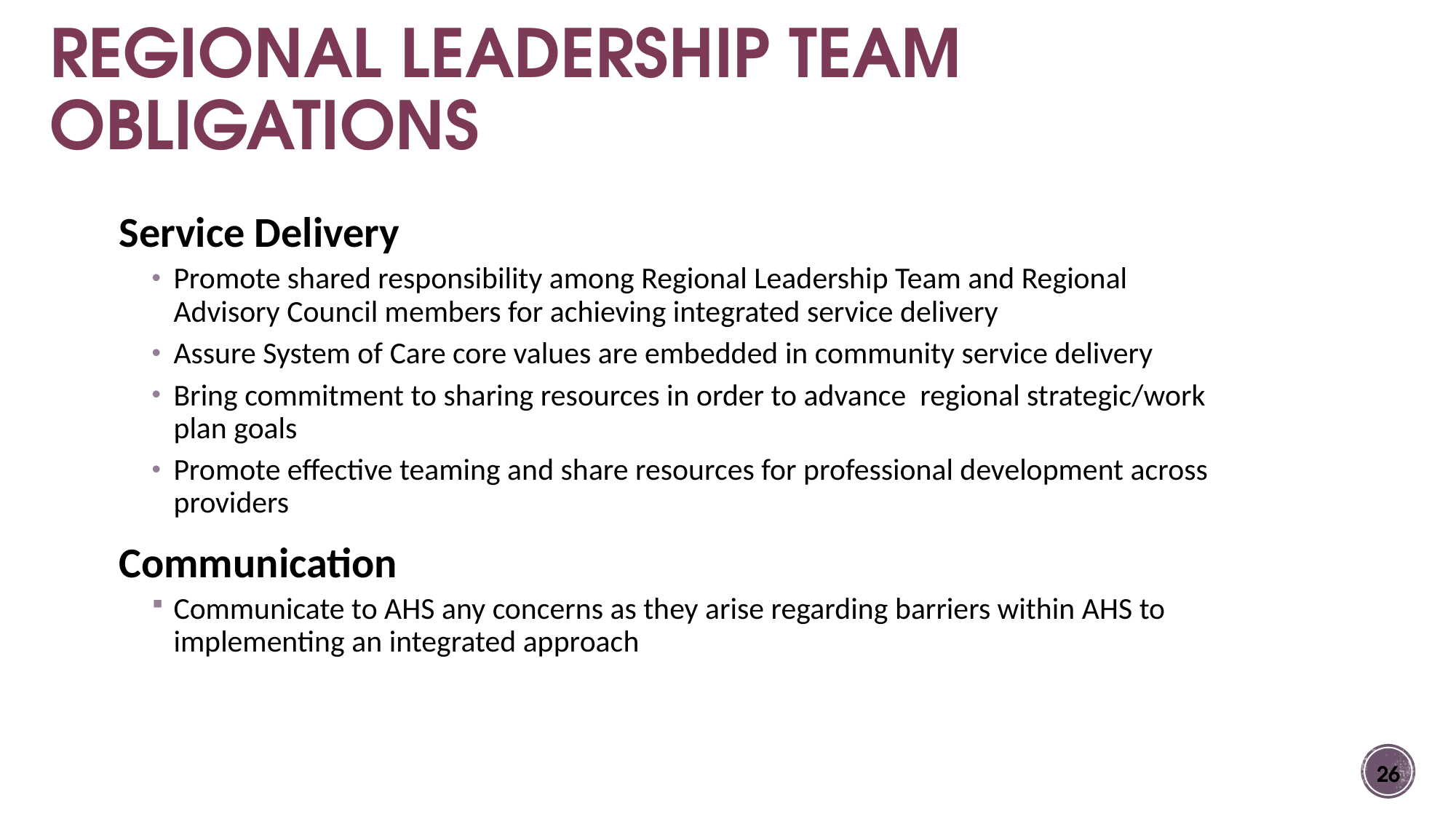

# REGIONAL LEADERSHIP TEAM OBLIGATIONS

Service Delivery
Promote shared responsibility among Regional Leadership Team and Regional Advisory Council members for achieving integrated service delivery
Assure System of Care core values are embedded in community service delivery
Bring commitment to sharing resources in order to advance  regional strategic/work plan goals
Promote effective teaming and share resources for professional development across providers
Communication
Communicate to AHS any concerns as they arise regarding barriers within AHS to implementing an integrated approach

26